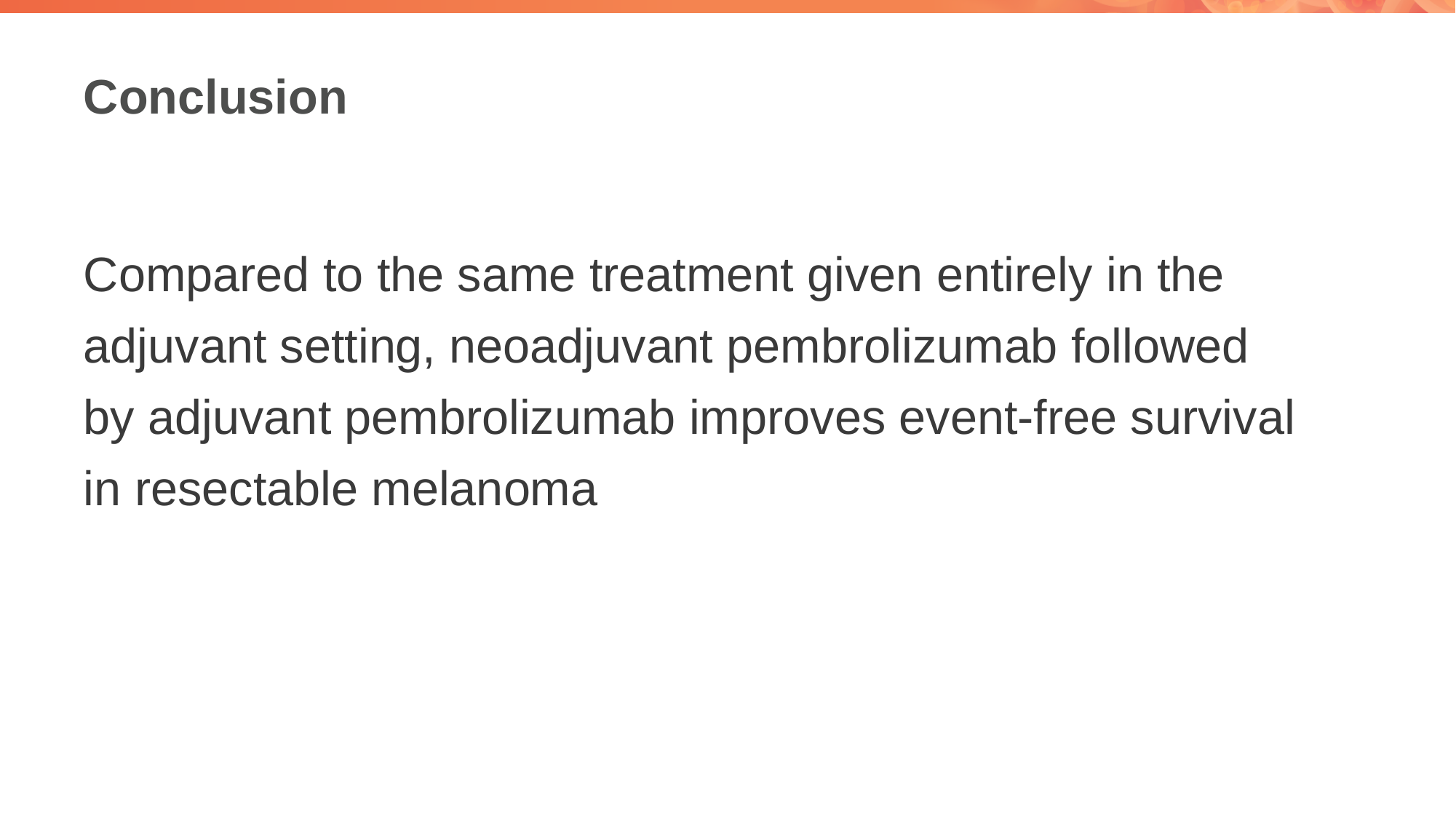

# Conclusion
Compared to the same treatment given entirely in the
adjuvant setting, neoadjuvant pembrolizumab followed
by adjuvant pembrolizumab improves event-free survival
in resectable melanoma